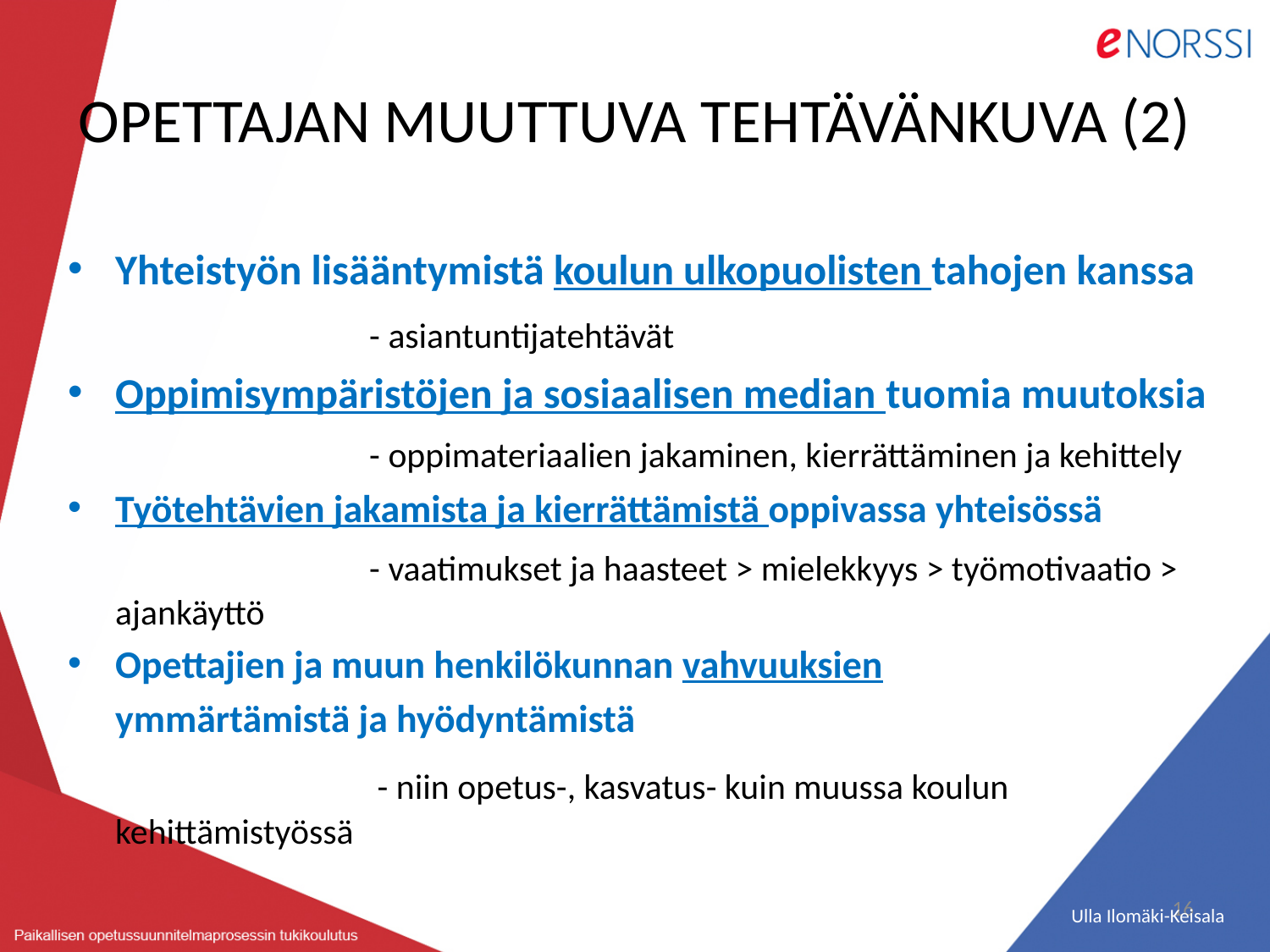

# OPETTAJAN MUUTTUVA TEHTÄVÄNKUVA (2)
Yhteistyön lisääntymistä koulun ulkopuolisten tahojen kanssa
			- asiantuntijatehtävät
Oppimisympäristöjen ja sosiaalisen median tuomia muutoksia
			- oppimateriaalien jakaminen, kierrättäminen ja kehittely
Työtehtävien jakamista ja kierrättämistä oppivassa yhteisössä
 			- vaatimukset ja haasteet > mielekkyys > työmotivaatio > ajankäyttö
Opettajien ja muun henkilökunnan vahvuuksien
	ymmärtämistä ja hyödyntämistä
			 - niin opetus-, kasvatus- kuin muussa koulun kehittämistyössä

16
    Ulla Ilomäki-Keisala